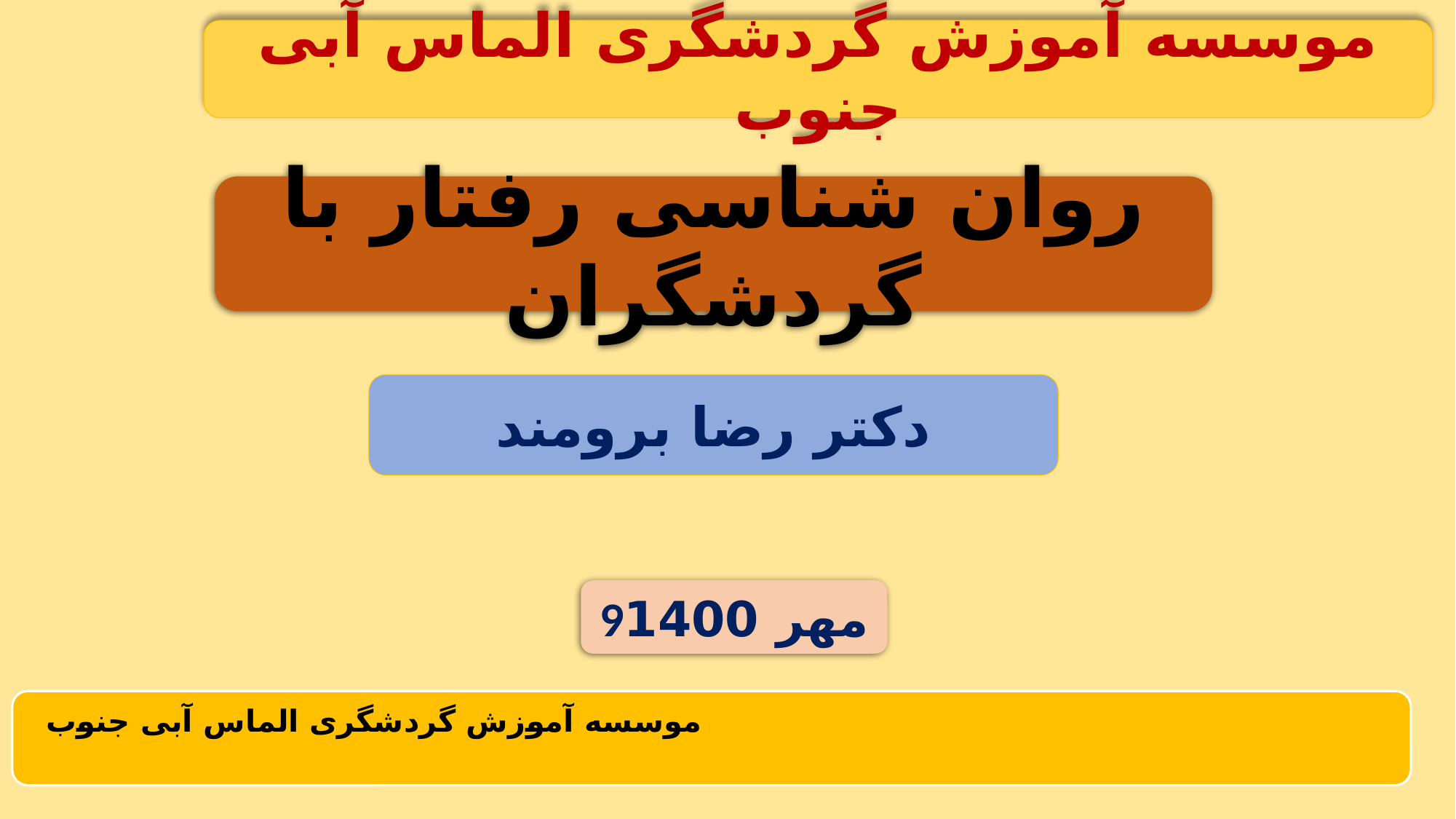

موسسه آموزش گردشگری الماس آبی جنوب

روان شناسی رفتار با گردشگران
دکتر رضا برومند
9مهر 1400
                                                                موسسه آموزش گردشگری الماس آبی جنوب